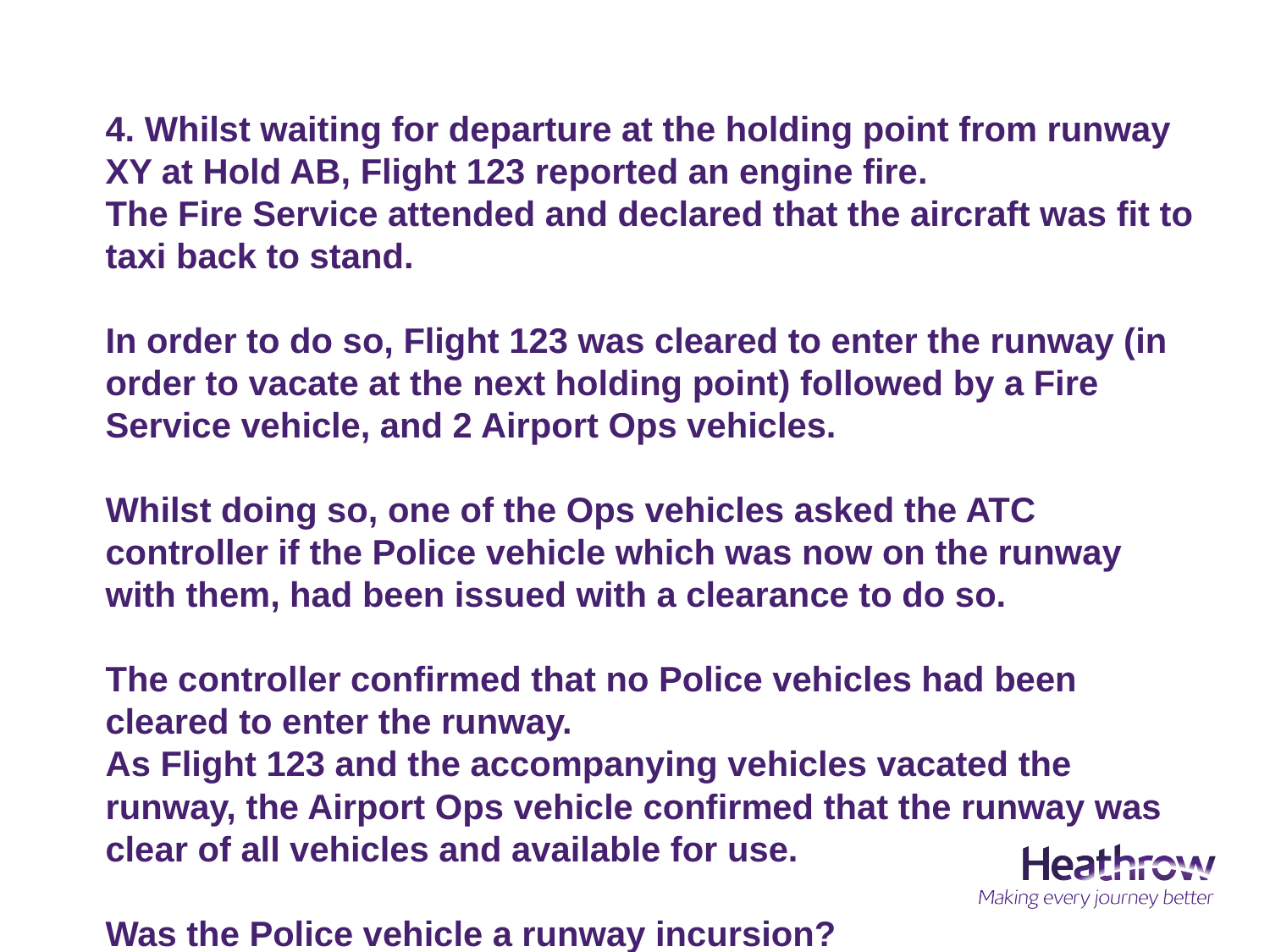

4. Whilst waiting for departure at the holding point from runway XY at Hold AB, Flight 123 reported an engine fire.
The Fire Service attended and declared that the aircraft was fit to taxi back to stand.

In order to do so, Flight 123 was cleared to enter the runway (in order to vacate at the next holding point) followed by a Fire Service vehicle, and 2 Airport Ops vehicles.

Whilst doing so, one of the Ops vehicles asked the ATC controller if the Police vehicle which was now on the runway with them, had been issued with a clearance to do so.

The controller confirmed that no Police vehicles had been cleared to enter the runway.
As Flight 123 and the accompanying vehicles vacated the runway, the Airport Ops vehicle confirmed that the runway was clear of all vehicles and available for use.

Was the Police vehicle a runway incursion?